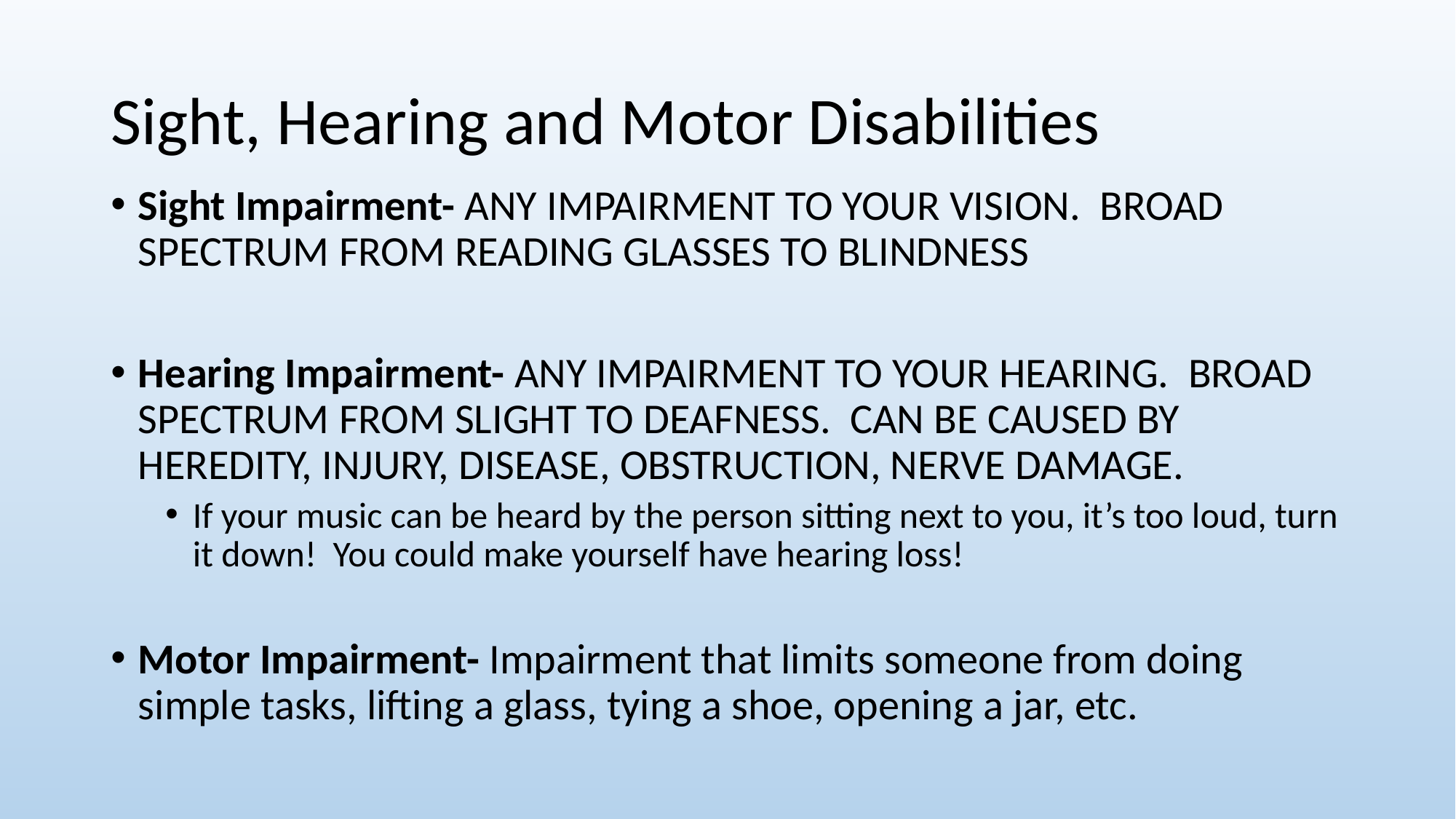

# Sight, Hearing and Motor Disabilities
Sight Impairment- ANY IMPAIRMENT TO YOUR VISION.  BROAD SPECTRUM FROM READING GLASSES TO BLINDNESS

Hearing Impairment- ANY IMPAIRMENT TO YOUR HEARING.  BROAD SPECTRUM FROM SLIGHT TO DEAFNESS.  CAN BE CAUSED BY HEREDITY, INJURY, DISEASE, OBSTRUCTION, NERVE DAMAGE.
If your music can be heard by the person sitting next to you, it’s too loud, turn it down!  You could make yourself have hearing loss!

Motor Impairment- Impairment that limits someone from doing simple tasks, lifting a glass, tying a shoe, opening a jar, etc.